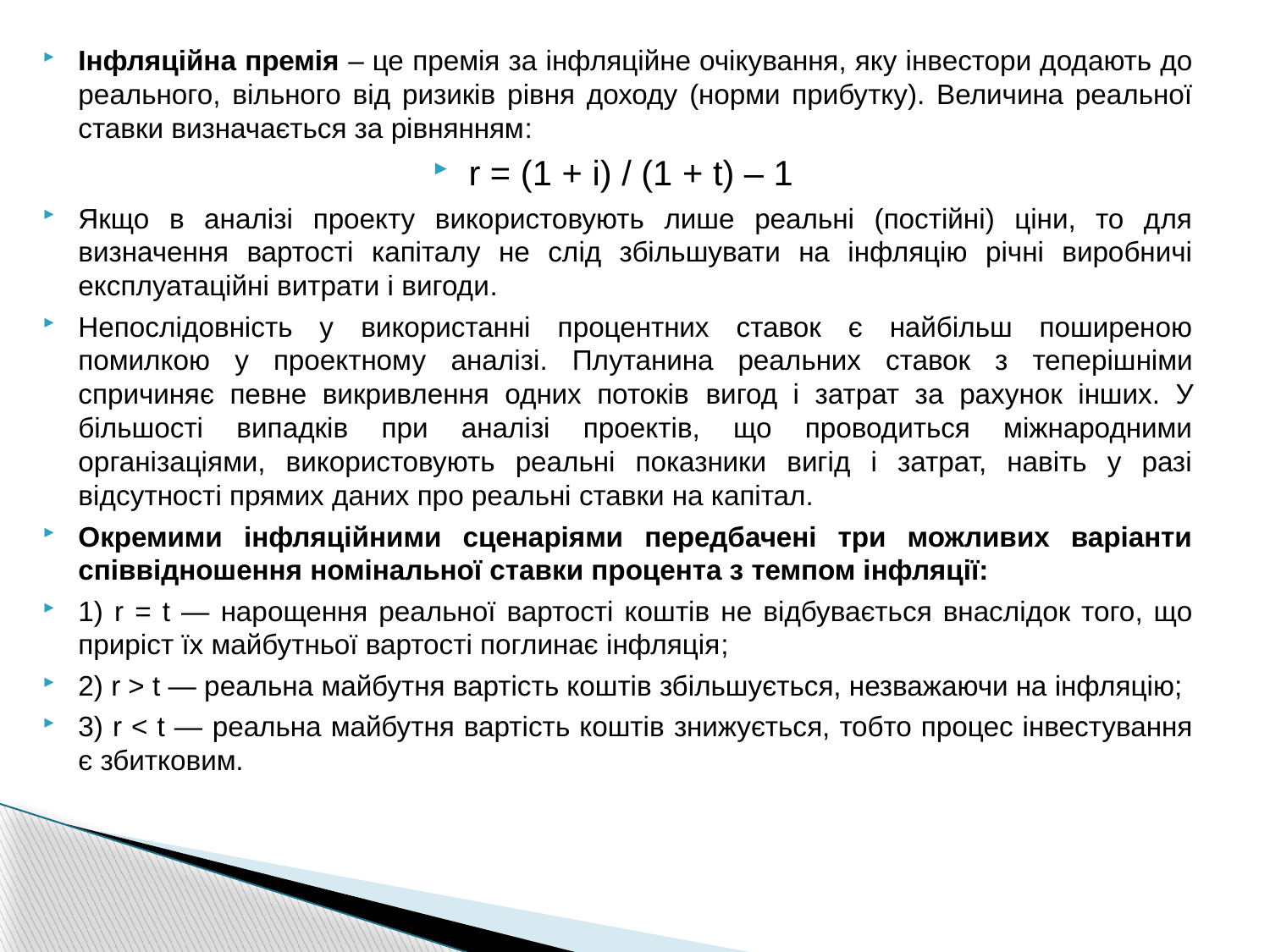

Інфляційна премія – це премія за інфляційне очікування, яку інвестори додають до реального, вільного від ризиків рівня доходу (норми прибутку). Величина реальної ставки визначається за рівнянням:
r = (1 + i) / (1 + t) – 1
Якщо в аналізі проекту використовують лише реальні (постійні) ціни, то для визначення вартості капіталу не слід збільшувати на інфляцію річні виробничі експлуатаційні витрати і вигоди.
Непослідовність у використанні процентних ставок є найбільш поширеною помилкою у проектному аналізі. Плутанина реальних ставок з теперішніми спричиняє певне викривлення одних потоків вигод і затрат за рахунок інших. У більшості випадків при аналізі проектів, що проводиться міжнародними організаціями, використовують реальні показники вигід і затрат, навіть у разі відсутності прямих даних про реальні ставки на капітал.
Окремими інфляційними сценаріями передбачені три можливих варіанти співвідношення номінальної ставки процента з темпом інфляції:
1) r = t — нарощення реальної вартості коштів не відбувається внаслідок того, що приріст їх майбутньої вартості поглинає інфляція;
2) r > t — реальна майбутня вартість коштів збільшується, незважаючи на інфляцію;
3) r < t — реальна майбутня вартість коштів знижується, тобто процес інвестування є збитковим.